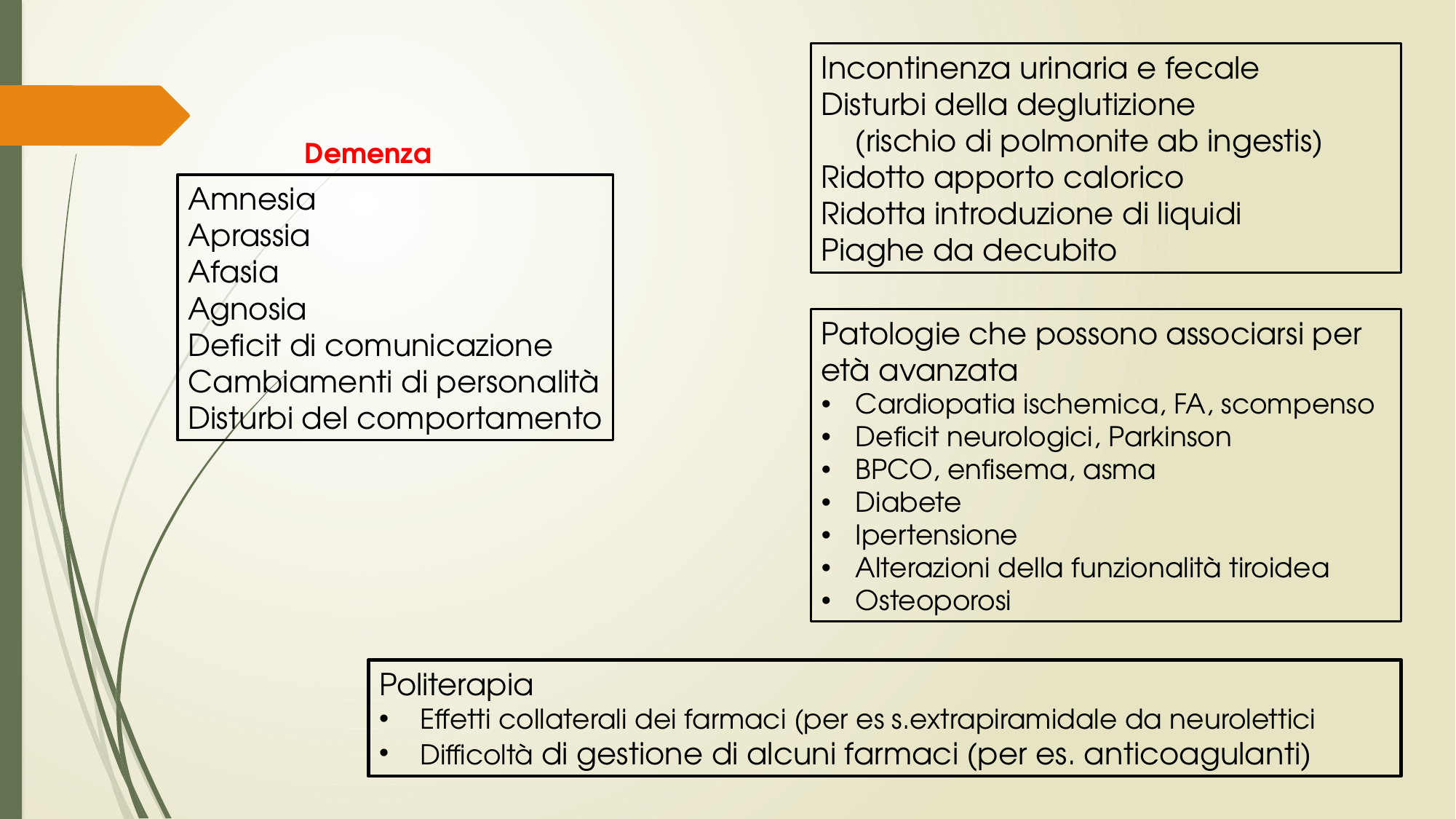

Incontinenza urinaria e fecale
Disturbi della deglutizione
    (rischio di polmonite ab ingestis)
Ridotto apporto calorico
Ridotta introduzione di liquidi
Piaghe da decubito
Demenza
Amnesia
Aprassia
Afasia
Agnosia
Deficit di comunicazione
Cambiamenti di personalità
Disturbi del comportamento
Patologie che possono associarsi per età avanzata
Cardiopatia ischemica, FA, scompenso
Deficit neurologici, Parkinson
BPCO, enfisema, asma
Diabete
Ipertensione
Alterazioni della funzionalità tiroidea
Osteoporosi
Politerapia
Effetti collaterali dei farmaci (per es s.extrapiramidale da neurolettici
Difficoltà di gestione di alcuni farmaci (per es. anticoagulanti)